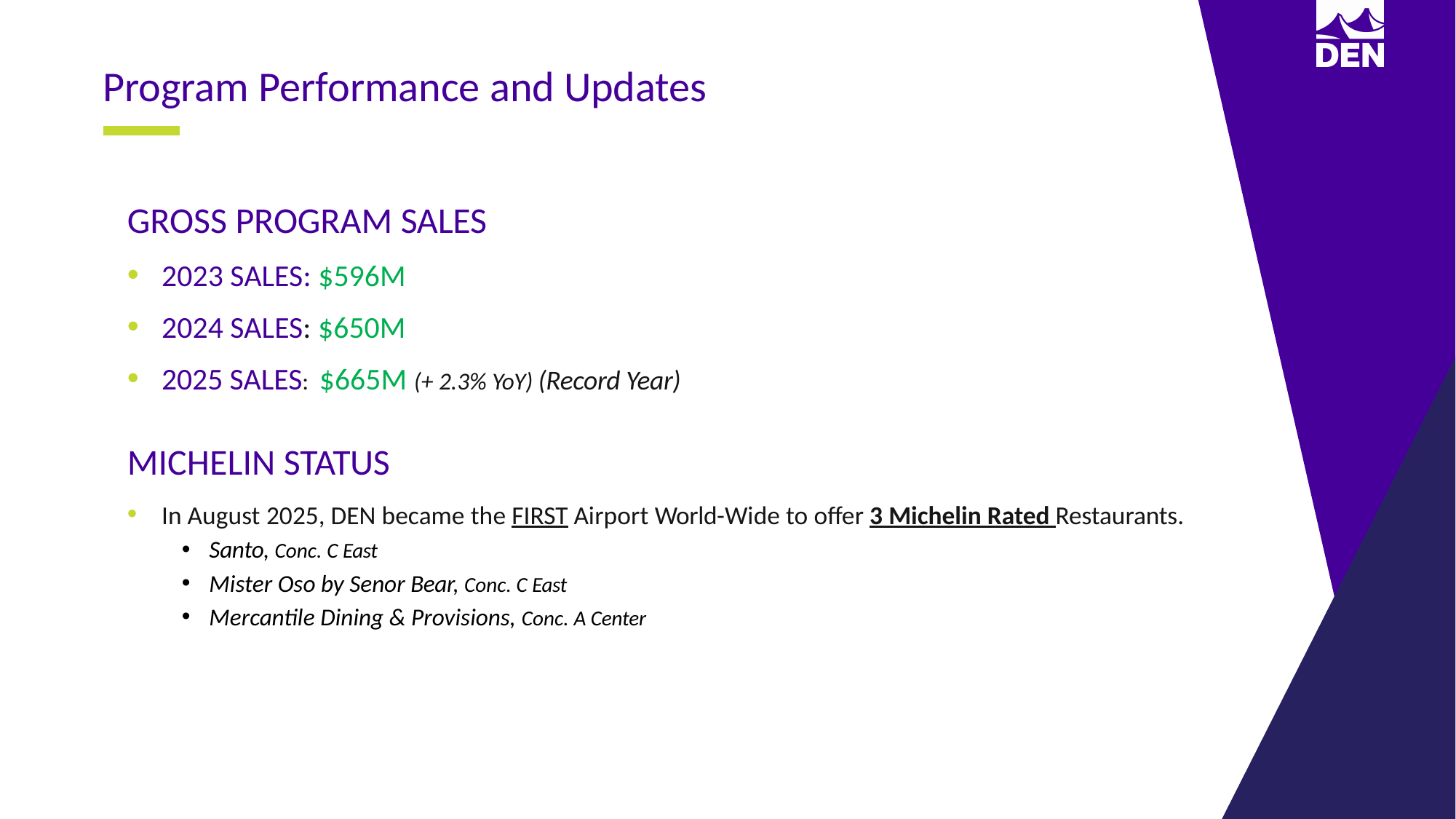

Program Performance and Updates
GROSS PROGRAM SALES
2023 SALES: $596M
2024 SALES: $650M
2025 SALES: $665M (+ 2.3% YoY) (Record Year)

MICHELIN STATUS
In August 2025, DEN became the FIRST Airport World-Wide to offer 3 Michelin Rated Restaurants.
Santo, Conc. C East
Mister Oso by Senor Bear, Conc. C East
Mercantile Dining & Provisions, Conc. A Center